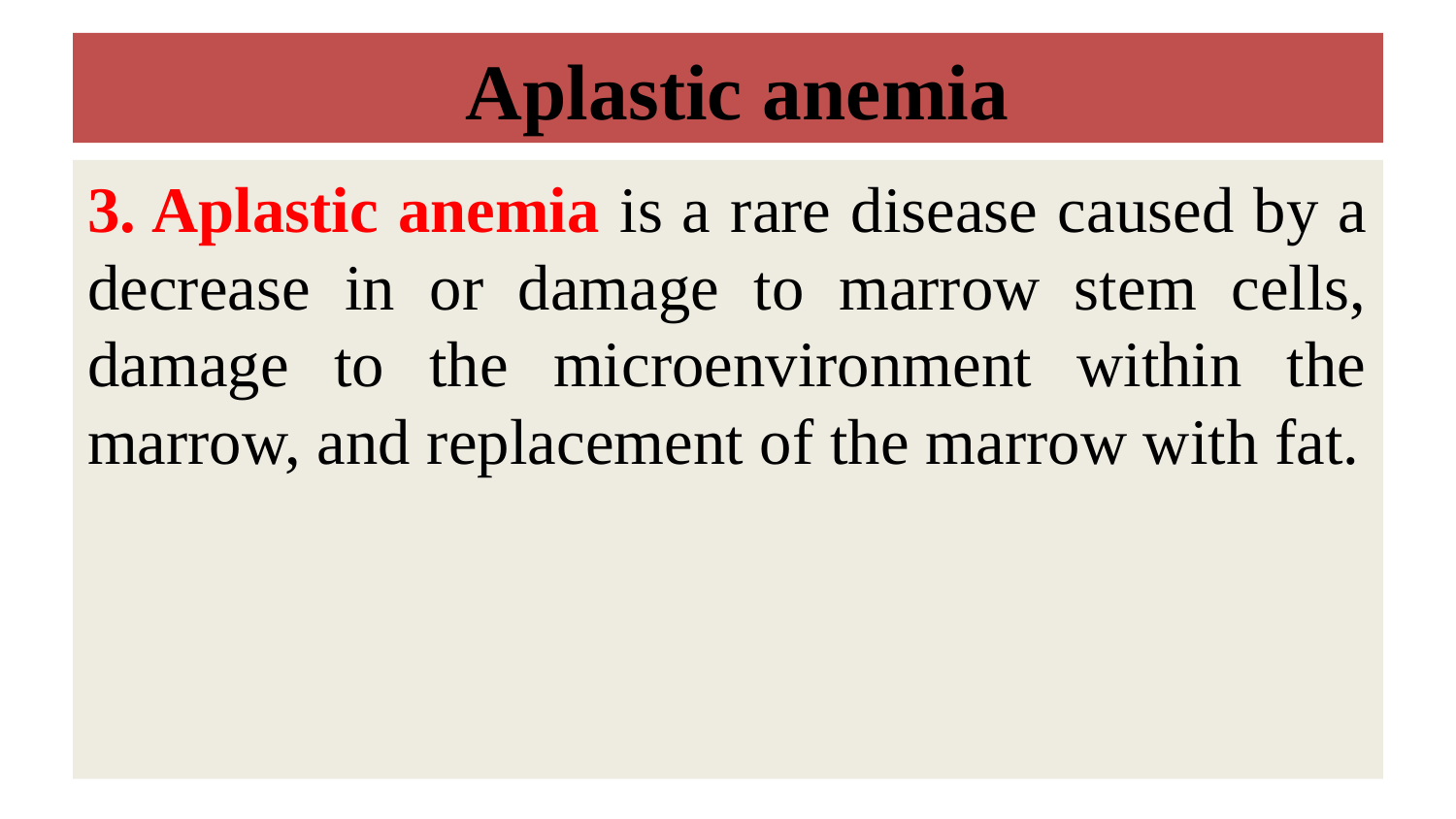

# Aplastic anemia
3. Aplastic anemia is a rare disease caused by a decrease in or damage to marrow stem cells, damage to the microenvironment within the marrow, and replacement of the marrow with fat.